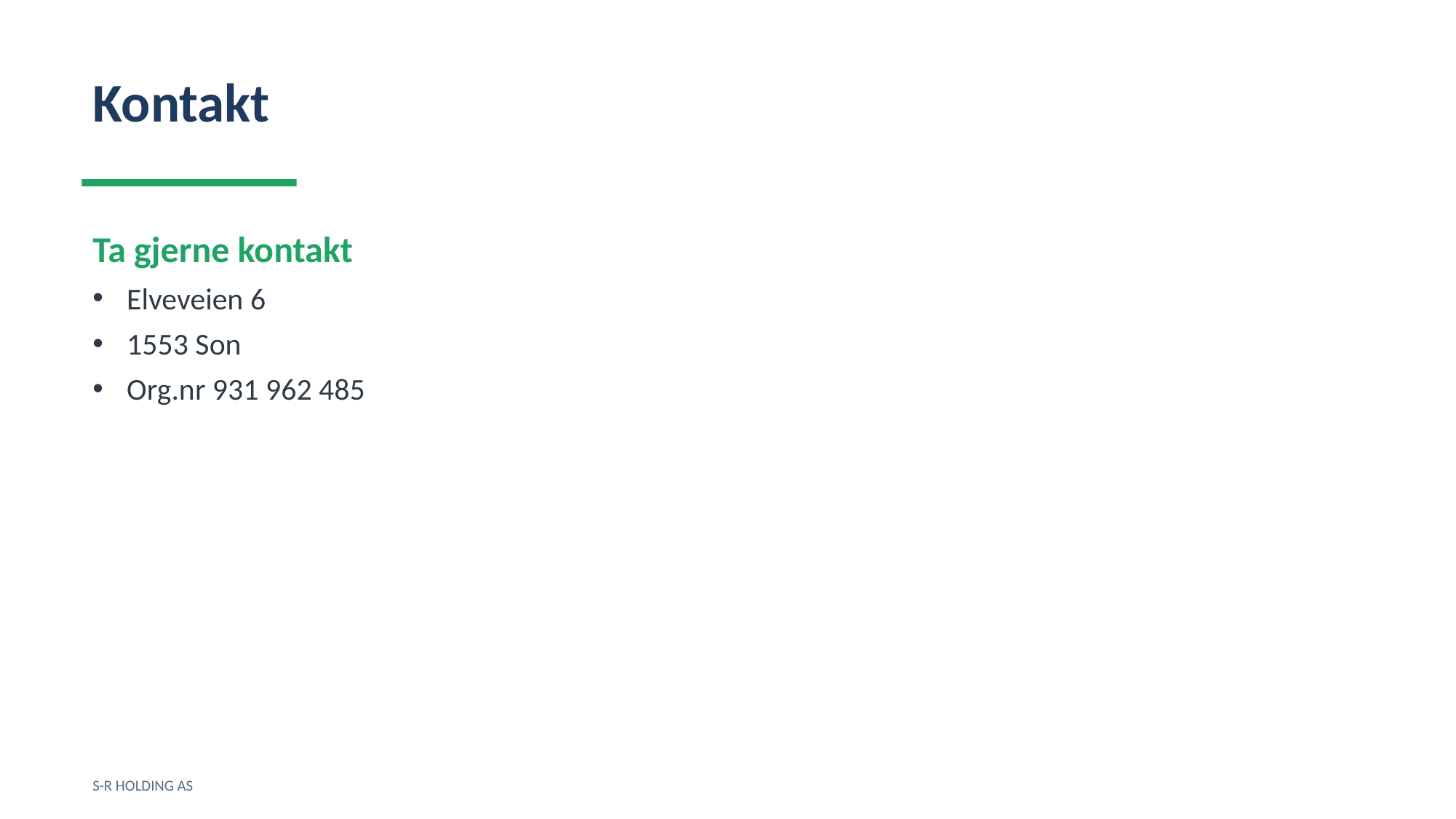

Kontakt

Ta gjerne kontakt
Elveveien 6
1553 Son
Org.nr 931 962 485
S-R HOLDING AS